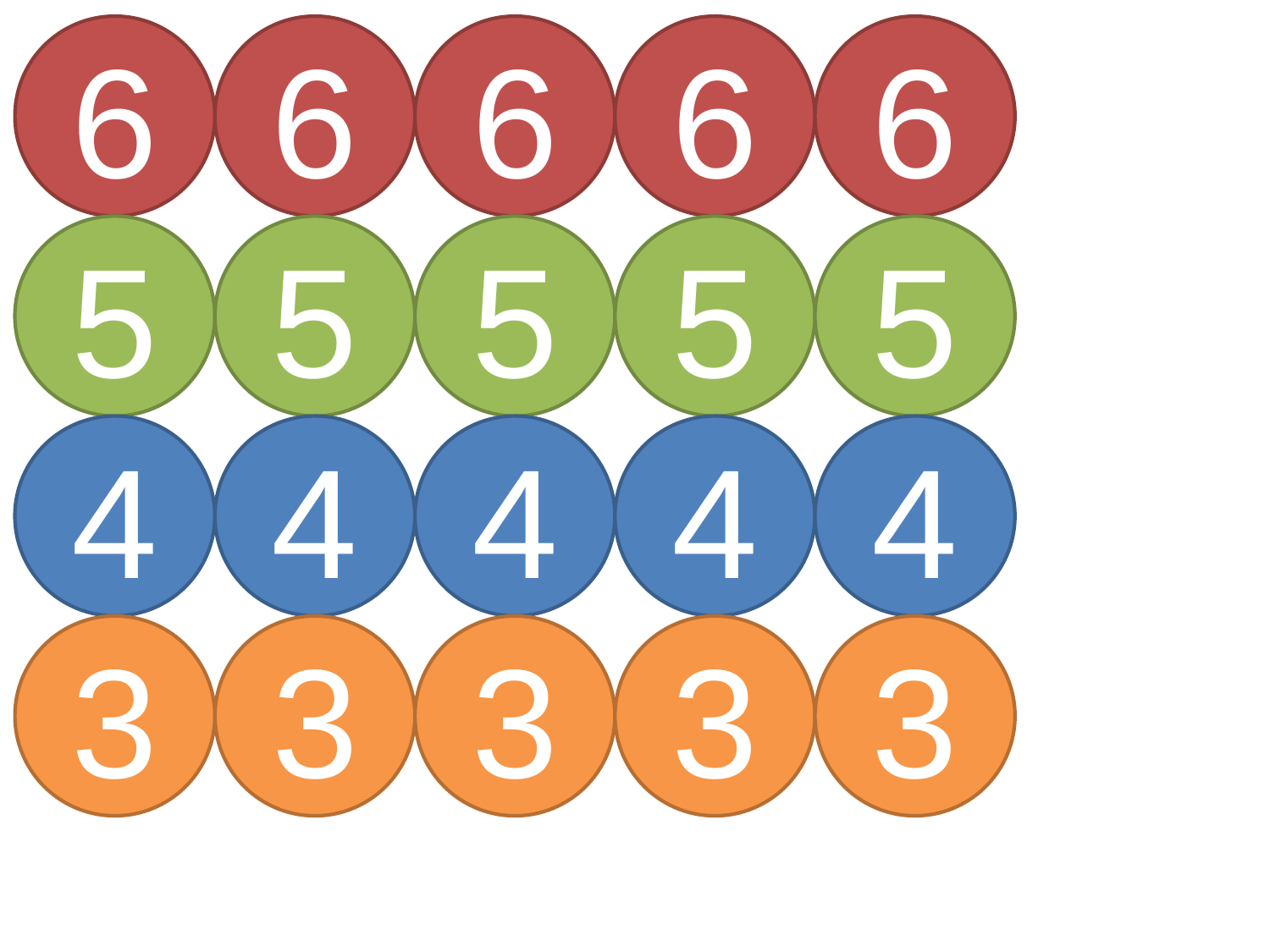

6
6
6
6
6
#
5
5
5
5
5

4
4
4
4
4
3
3
3
3
3